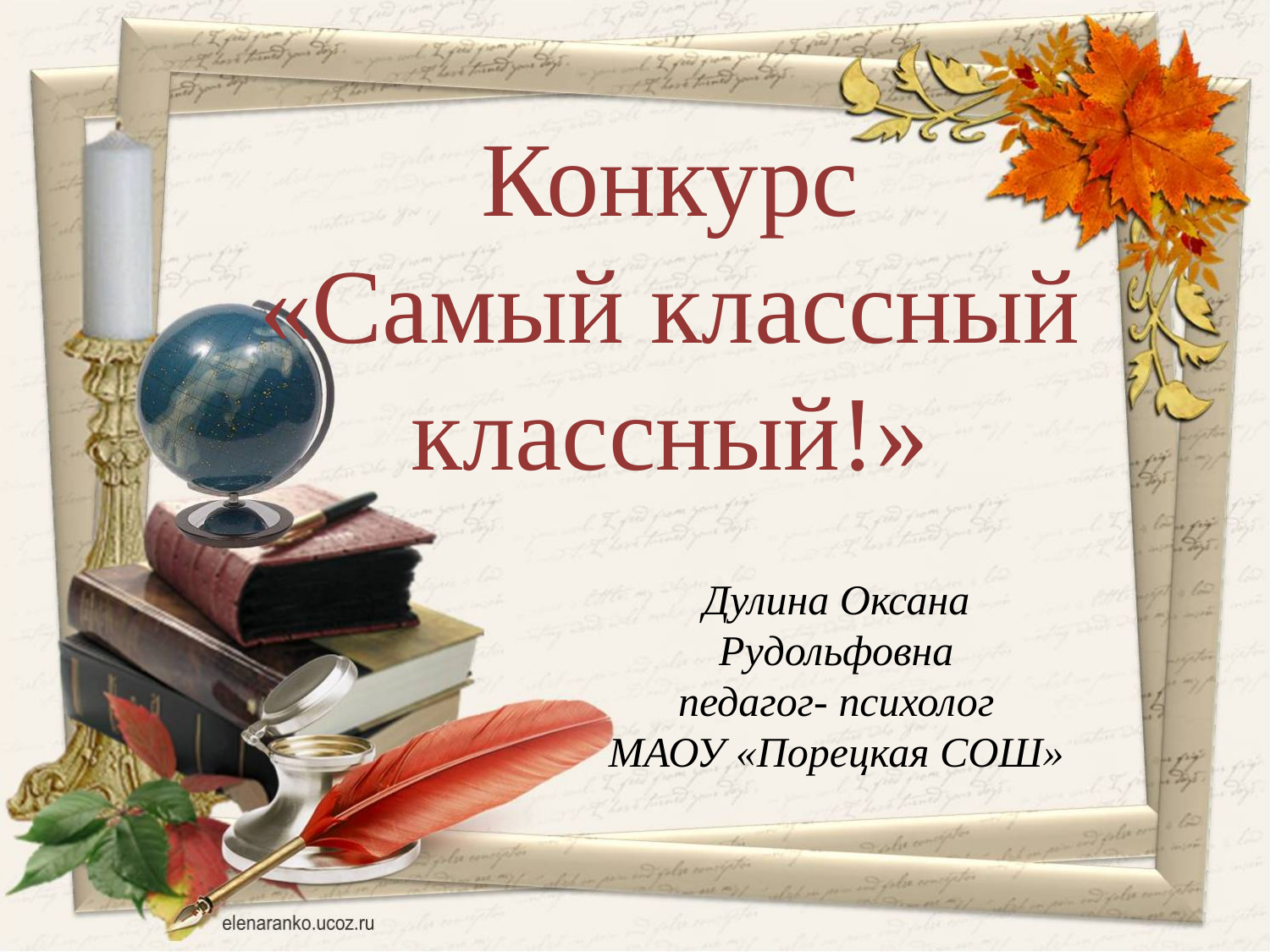

Конкурс
«Самый классный классный!»
Дулина Оксана Рудольфовна
педагог- психолог
МАОУ «Порецкая СОШ»